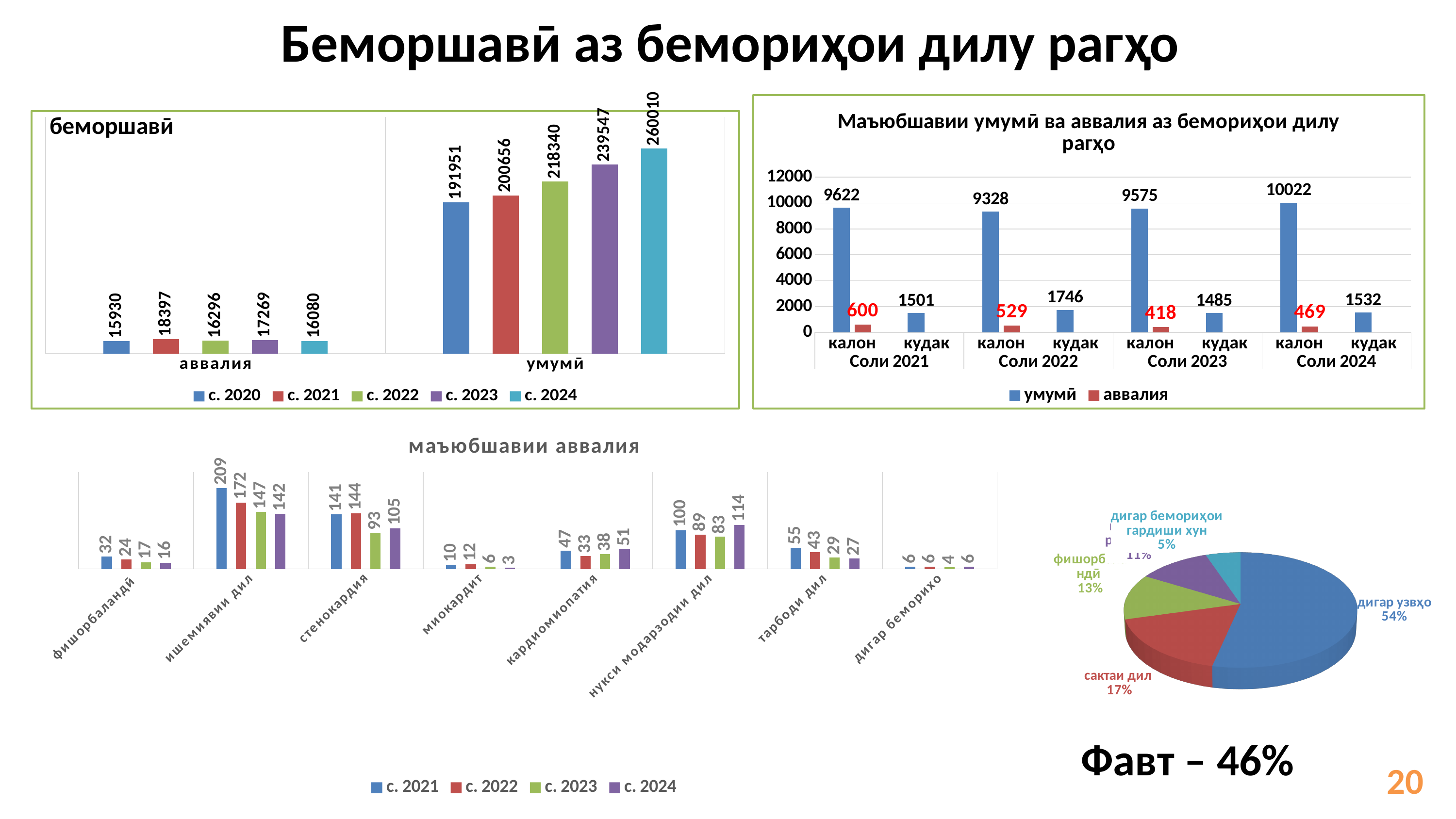

Беморшавӣ аз бемориҳои дилу рагҳо

### Chart

| Category | с. 2020 | с. 2021 | с. 2022 | с. 2023 | с. 2024 |
|---|---|---|---|---|---|
| аввалия | 15930.0 | 18397.0 | 16296.0 | 17269.0 | 16080.0 |
| умумӣ | 191951.0 | 200656.0 | 218340.0 | 239547.0 | 260010.0 |

### Chart: Маъюбшавии умумӣ ва аввалия аз бемориҳои дилу рагҳо

| Category | умумӣ | аввалия |
|---|---|---|
| калон | 9622.0 | 600.0 |
| кудак | 1501.0 | None |
| калон | 9328.0 | 529.0 |
| кудак | 1746.0 | None |
| калон | 9575.0 | 418.0 |
| кудак | 1485.0 | None |
| калон | 10022.0 | 469.0 |
| кудак | 1532.0 | None |
беморшавӣ

[unsupported chart]

### Chart: маъюбшавии аввалия

| Category | с. 2021 | с. 2022 | с. 2023 | с. 2024 |
|---|---|---|---|---|
| фишорбаландӣ  | 32.0 | 24.0 | 17.0 | 16.0 |
| ишемиявии дил | 209.0 | 172.0 | 147.0 | 142.0 |
| стенокардия | 141.0 | 144.0 | 93.0 | 105.0 |
|                          миокардит | 10.0 | 12.0 | 6.0 | 3.0 |
|                          кардиомиопатия | 47.0 | 33.0 | 38.0 | 51.0 |
|                          нукси модарзодии дил | 100.0 | 89.0 | 83.0 | 114.0 |
|                          тарбоди дил | 55.0 | 43.0 | 29.0 | 27.0 |
|                          дигар беморихо | 6.0 | 6.0 | 4.0 | 6.0 |
Фавт – 46%
20